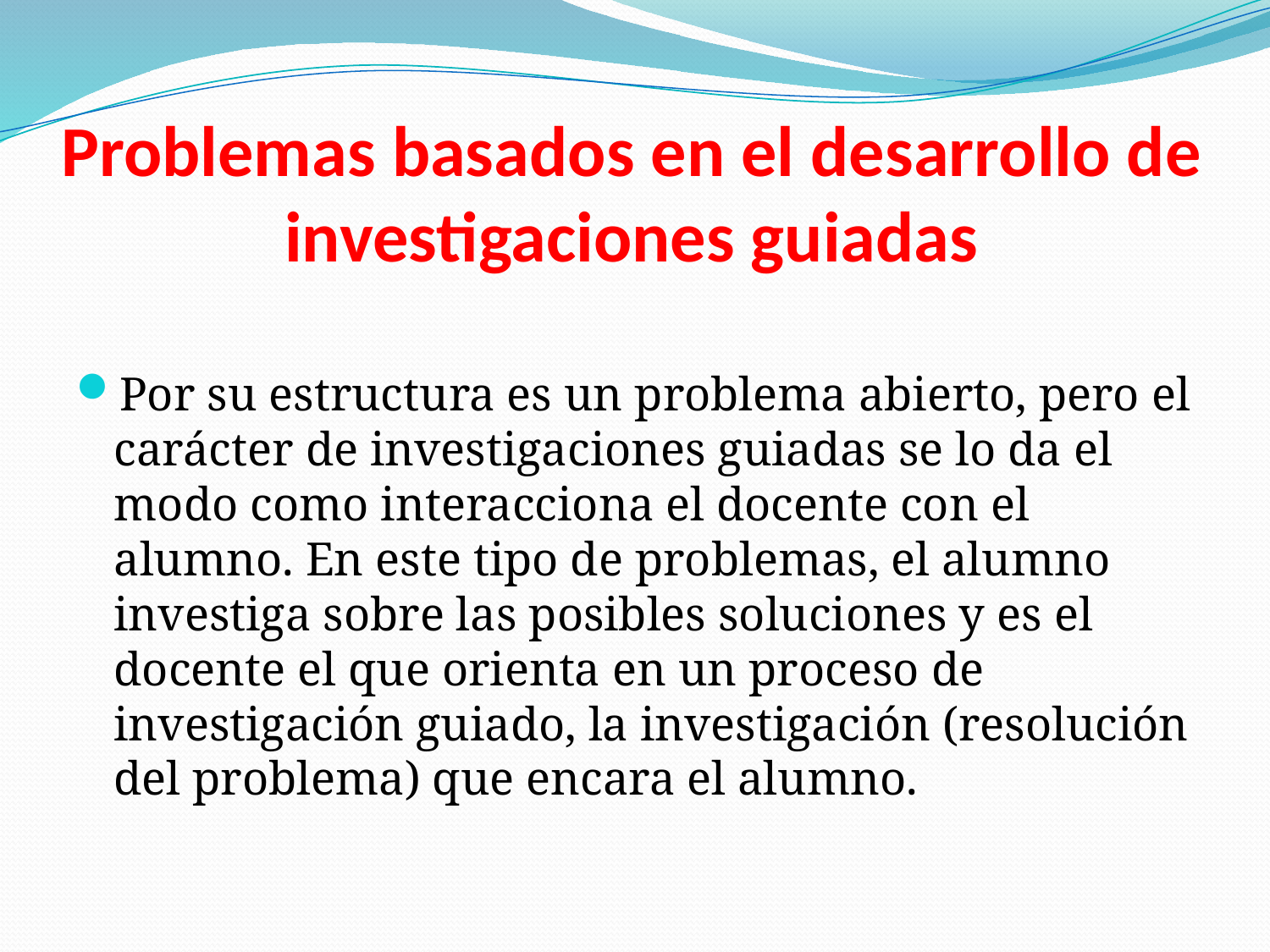

# Problemas basados en el desarrollo de investigaciones guiadas
Por su estructura es un problema abierto, pero el carácter de investigaciones guiadas se lo da el modo como interacciona el docente con el alumno. En este tipo de problemas, el alumno investiga sobre las posibles soluciones y es el docente el que orienta en un proceso de investigación guiado, la investigación (resolución del problema) que encara el alumno.